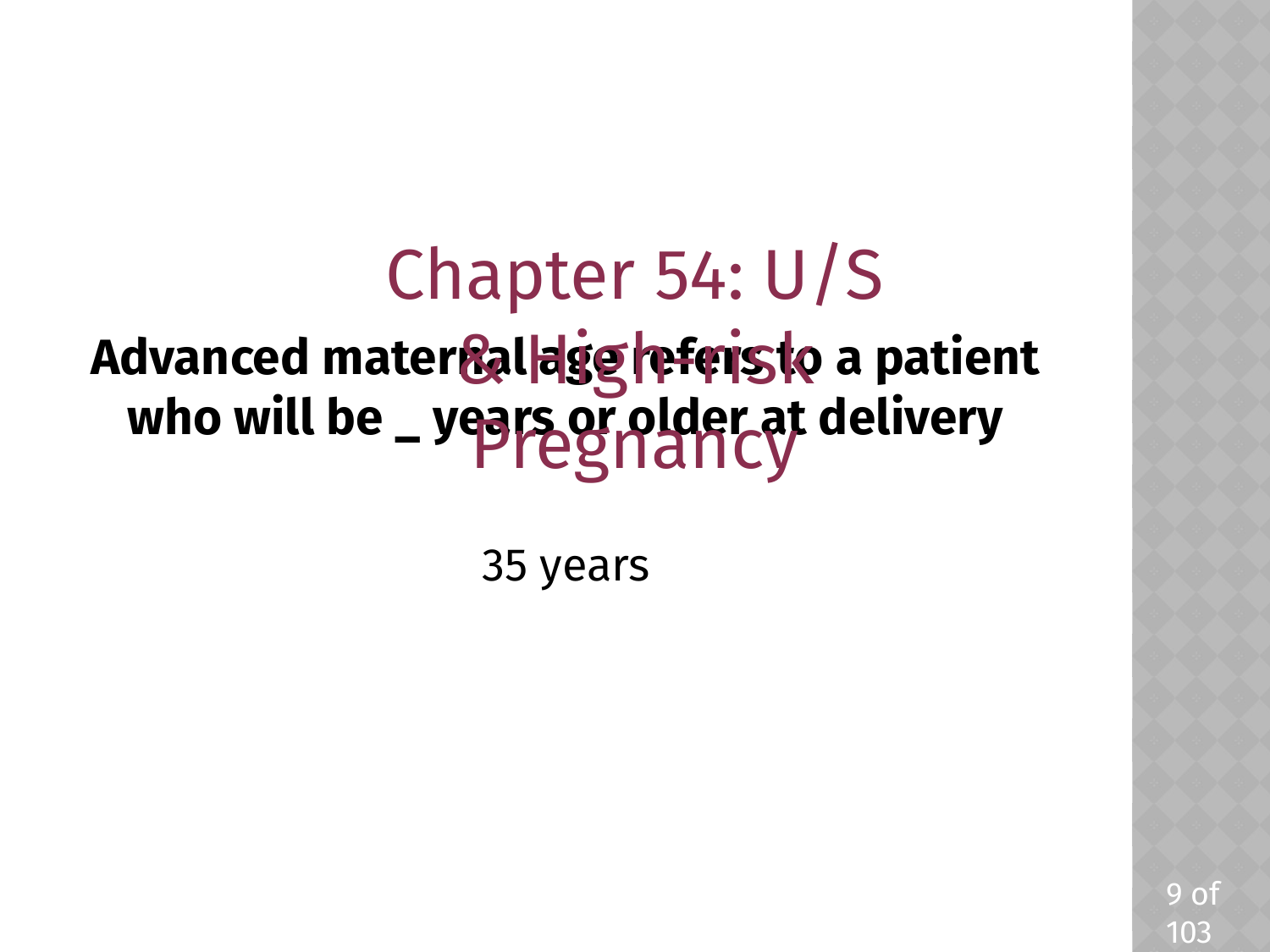

Chapter 54: U/S & High-risk Pregnancy
# Advanced maternal age refers to a patient who will be _ years or older at delivery
35 years